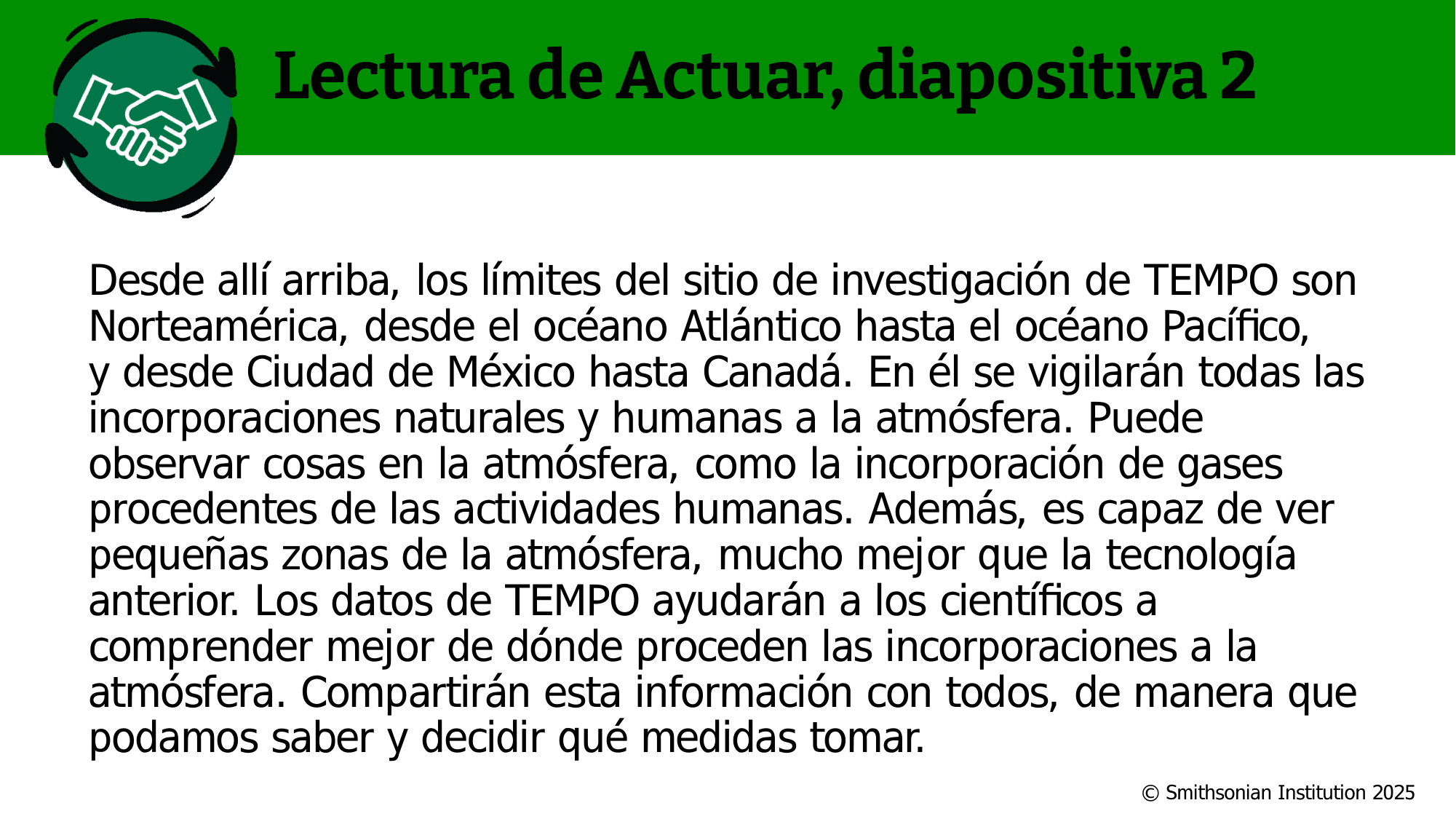

# Lectura de Actuar, diapositiva 2
Desde allí arriba, los límites del sitio de investigación de TEMPO son Norteamérica, desde el océano Atlántico hasta el océano Pacífico, y desde Ciudad de México hasta Canadá. En él se vigilarán todas las incorporaciones naturales y humanas a la atmósfera. Puede observar cosas en la atmósfera, como la incorporación de gases procedentes de las actividades humanas. Además, es capaz de ver pequeñas zonas de la atmósfera, mucho mejor que la tecnología anterior. Los datos de TEMPO ayudarán a los científicos a comprender mejor de dónde proceden las incorporaciones a la atmósfera. Compartirán esta información con todos, de manera que podamos saber y decidir qué medidas tomar.